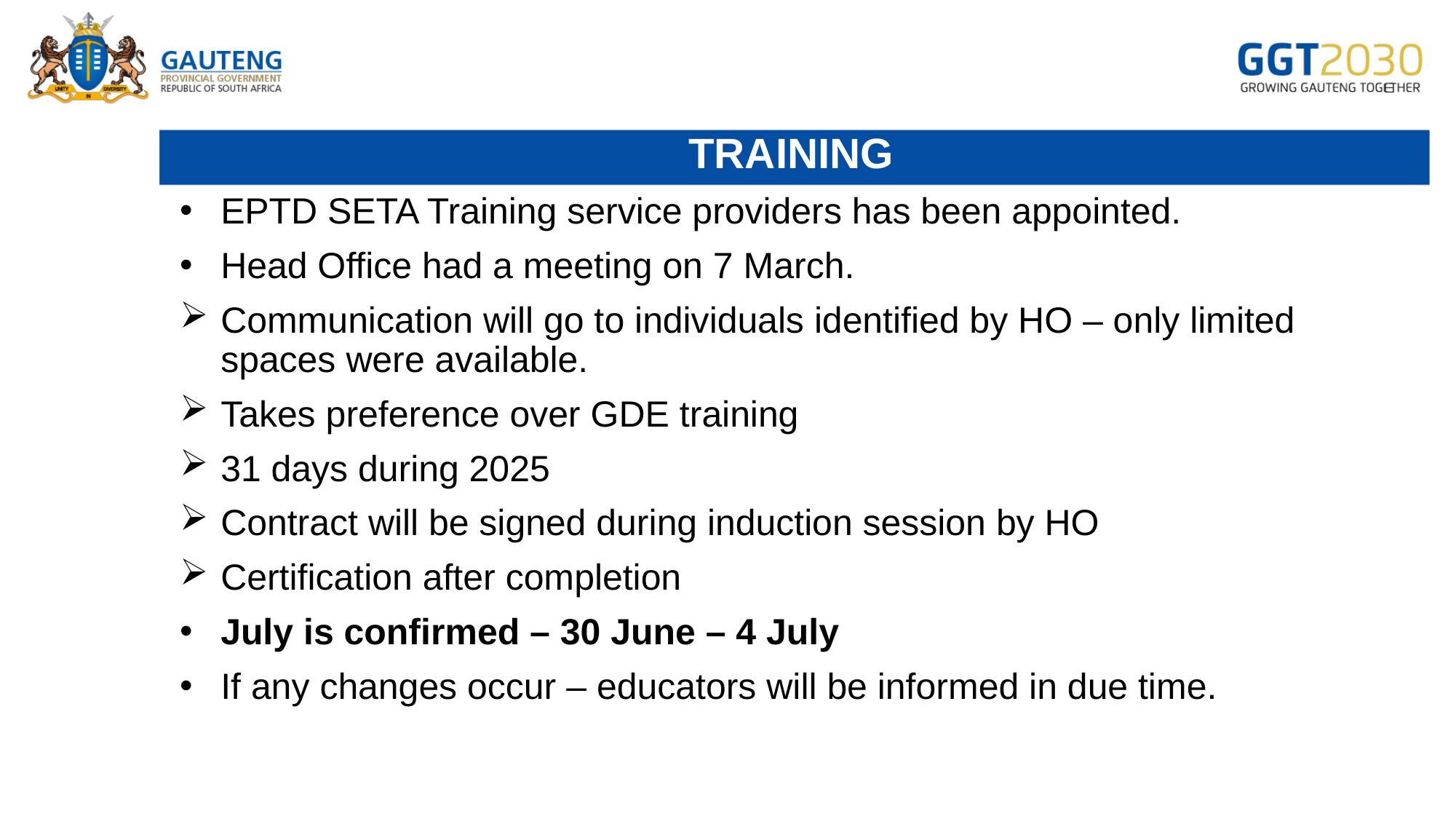

# TRAINING
EPTD SETA Training service providers has been appointed.
Head Office had a meeting on 7 March.
Communication will go to individuals identified by HO – only limited spaces were available.
Takes preference over GDE training
31 days during 2025
Contract will be signed during induction session by HO
Certification after completion
July is confirmed – 30 June – 4 July
If any changes occur – educators will be informed in due time.